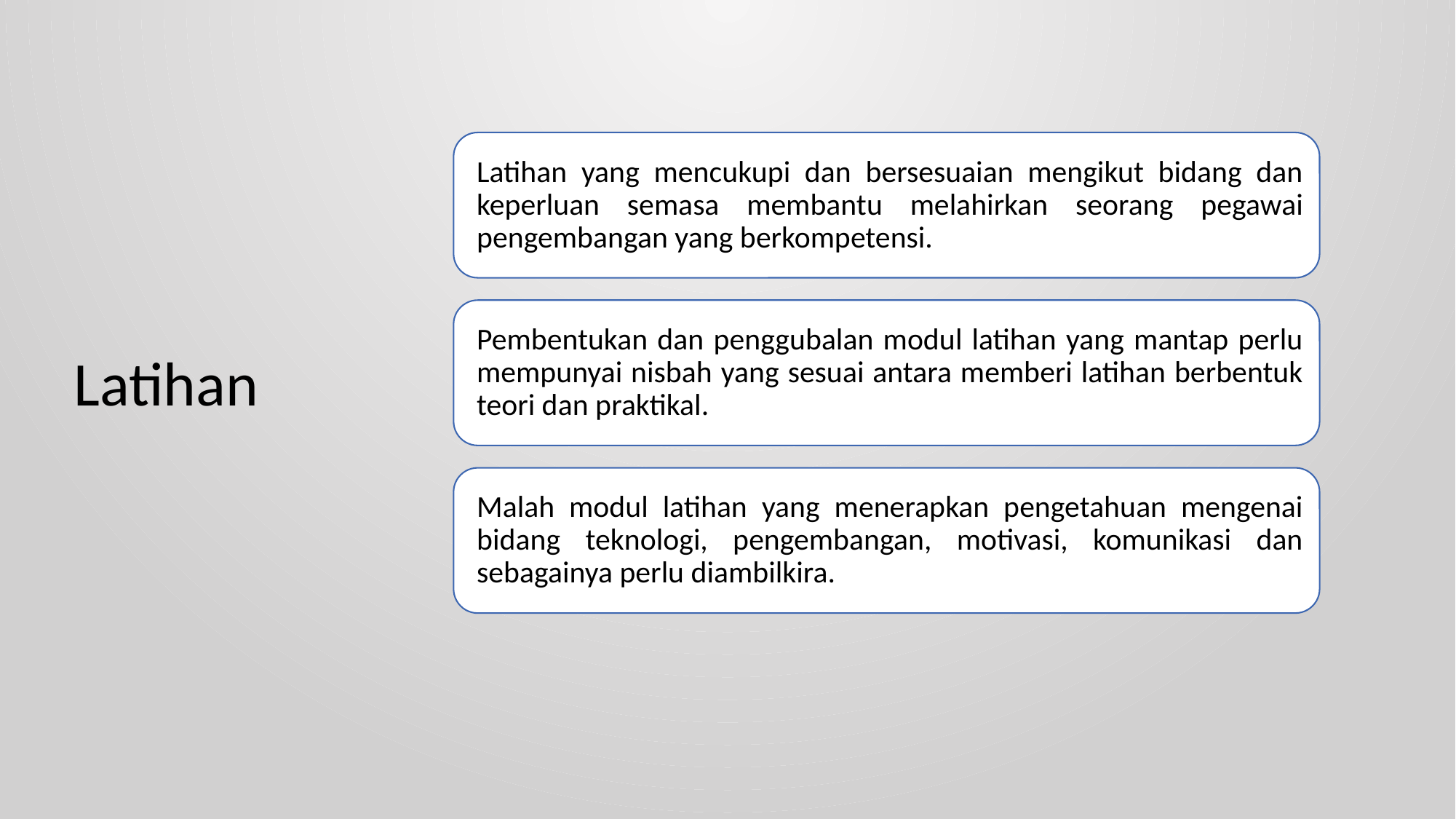

Latihan yang mencukupi dan bersesuaian mengikut bidang dan keperluan semasa membantu melahirkan seorang pegawai pengembangan yang berkompetensi.
Pembentukan dan penggubalan modul latihan yang mantap perlu mempunyai nisbah yang sesuai antara memberi latihan berbentuk teori dan praktikal.
Malah modul latihan yang menerapkan pengetahuan mengenai bidang teknologi, pengembangan, motivasi, komunikasi dan sebagainya perlu diambilkira.
# Latihan